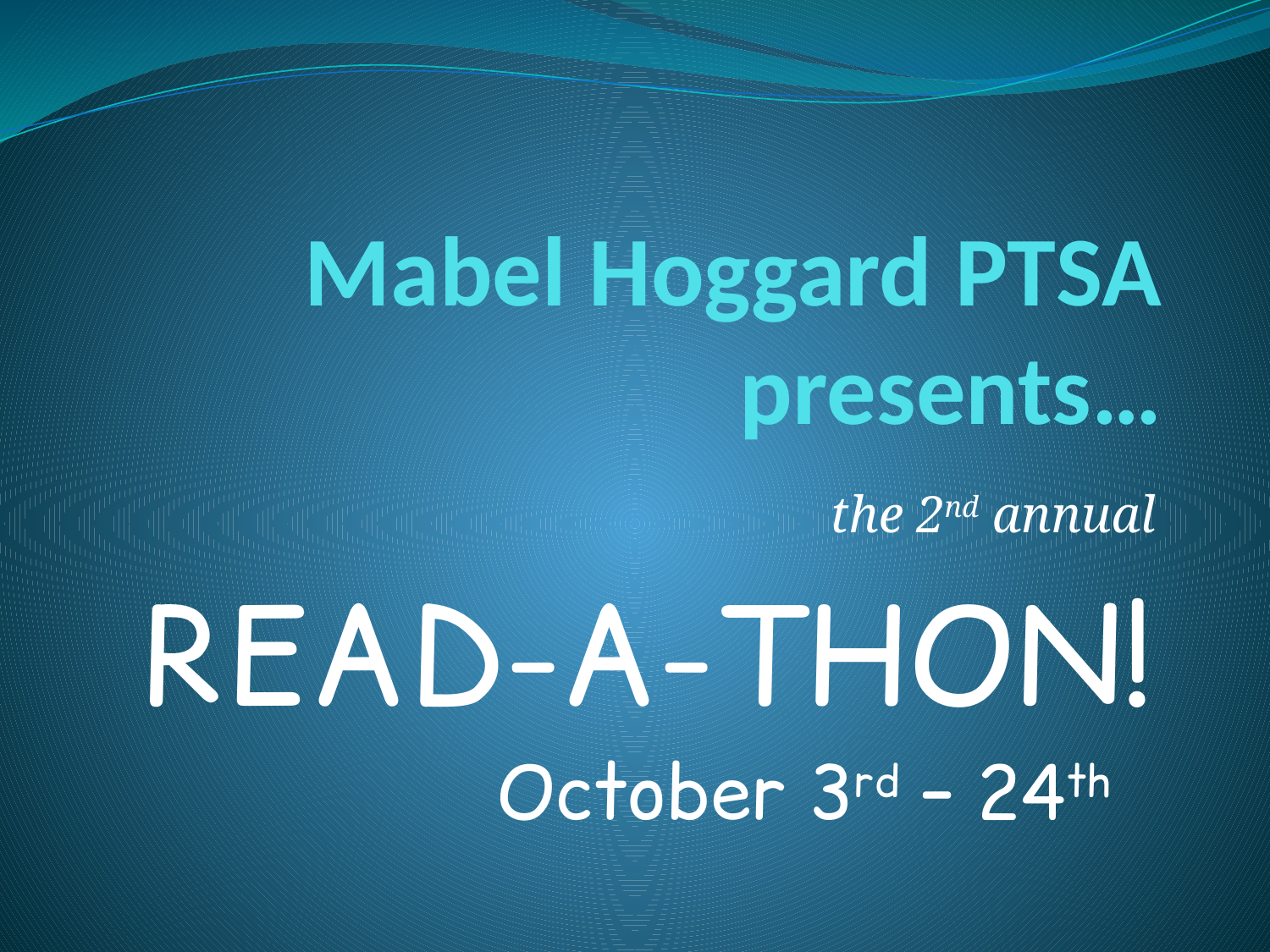

# Mabel Hoggard PTSA presents…
the 2nd annual
READ-A-THON!
October 3rd – 24th